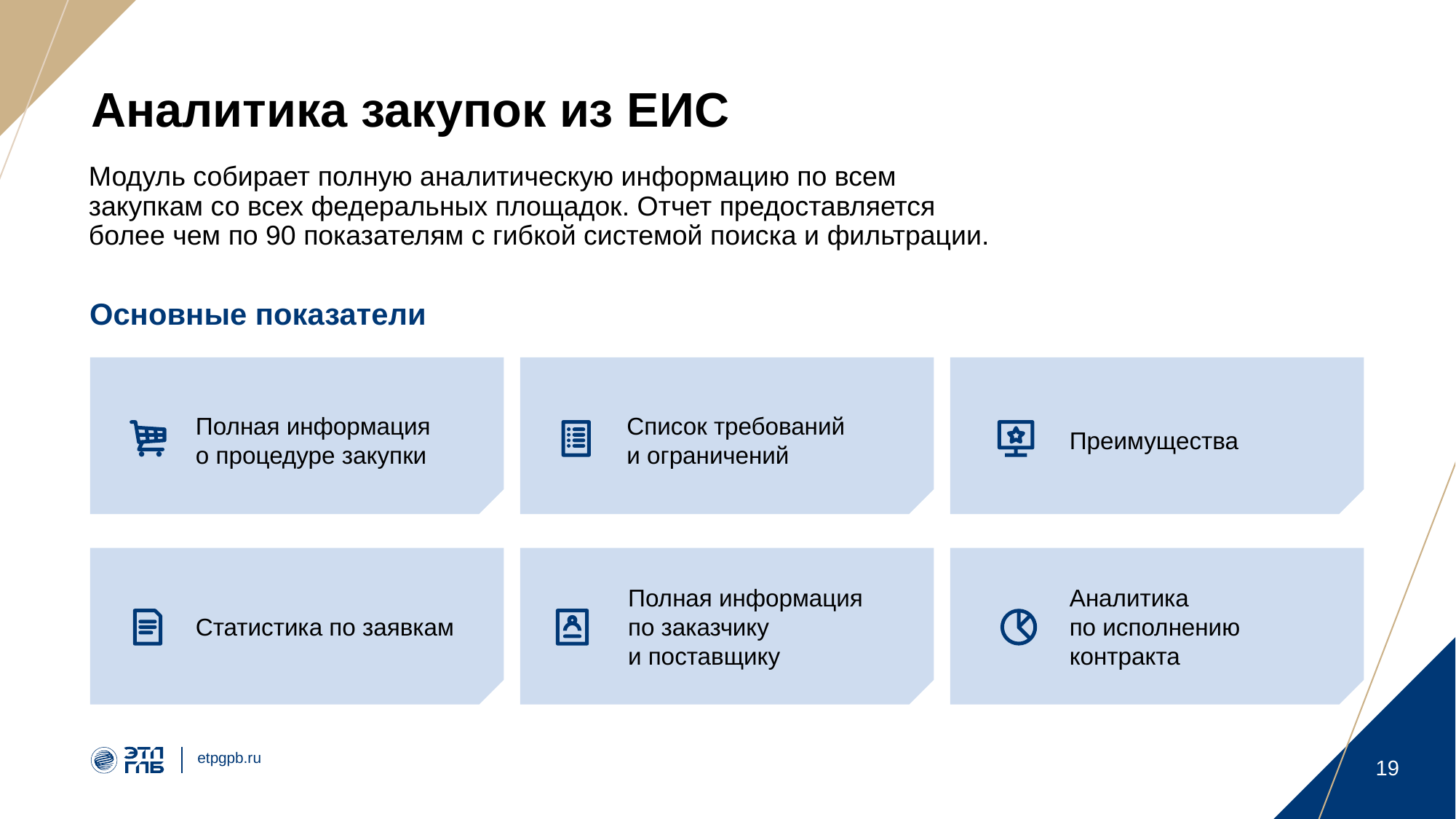

# Аналитика закупок из ЕИС
Модуль собирает полную аналитическую информацию по всем закупкам со всех федеральных площадок. Отчет предоставляется более чем по 90 показателям с гибкой системой поиска и фильтрации.
Основные показатели

Полная информация о процедуре закупки
Список требований и ограничений

Преимущества

Полная информация по заказчику и поставщику
Аналитика по исполнению контракта

Статистика по заявкам